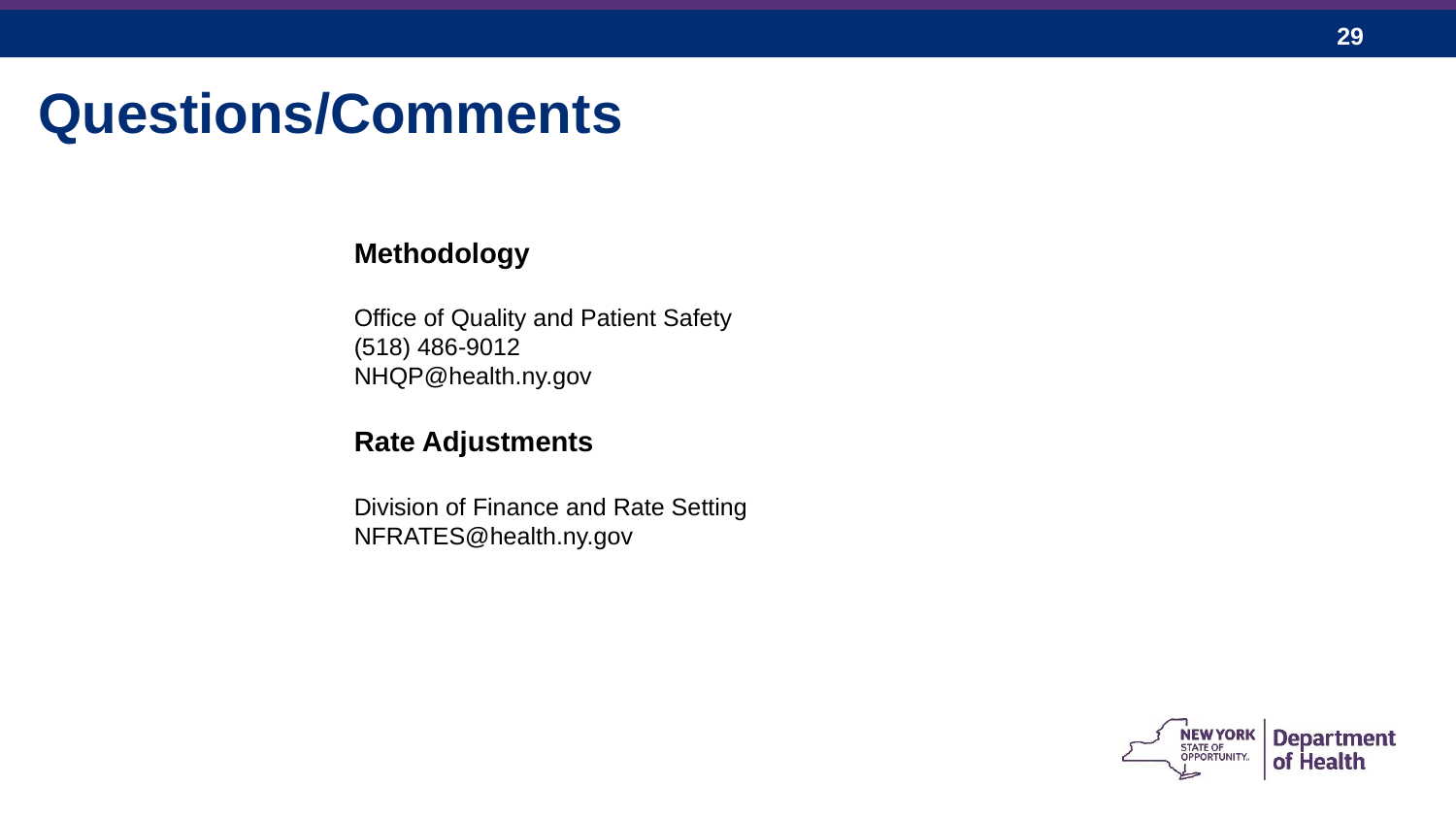

Questions/Comments
Methodology

Office of Quality and Patient Safety
(518) 486-9012
NHQP@health.ny.gov

Rate Adjustments

Division of Finance and Rate Setting
NFRATES@health.ny.gov